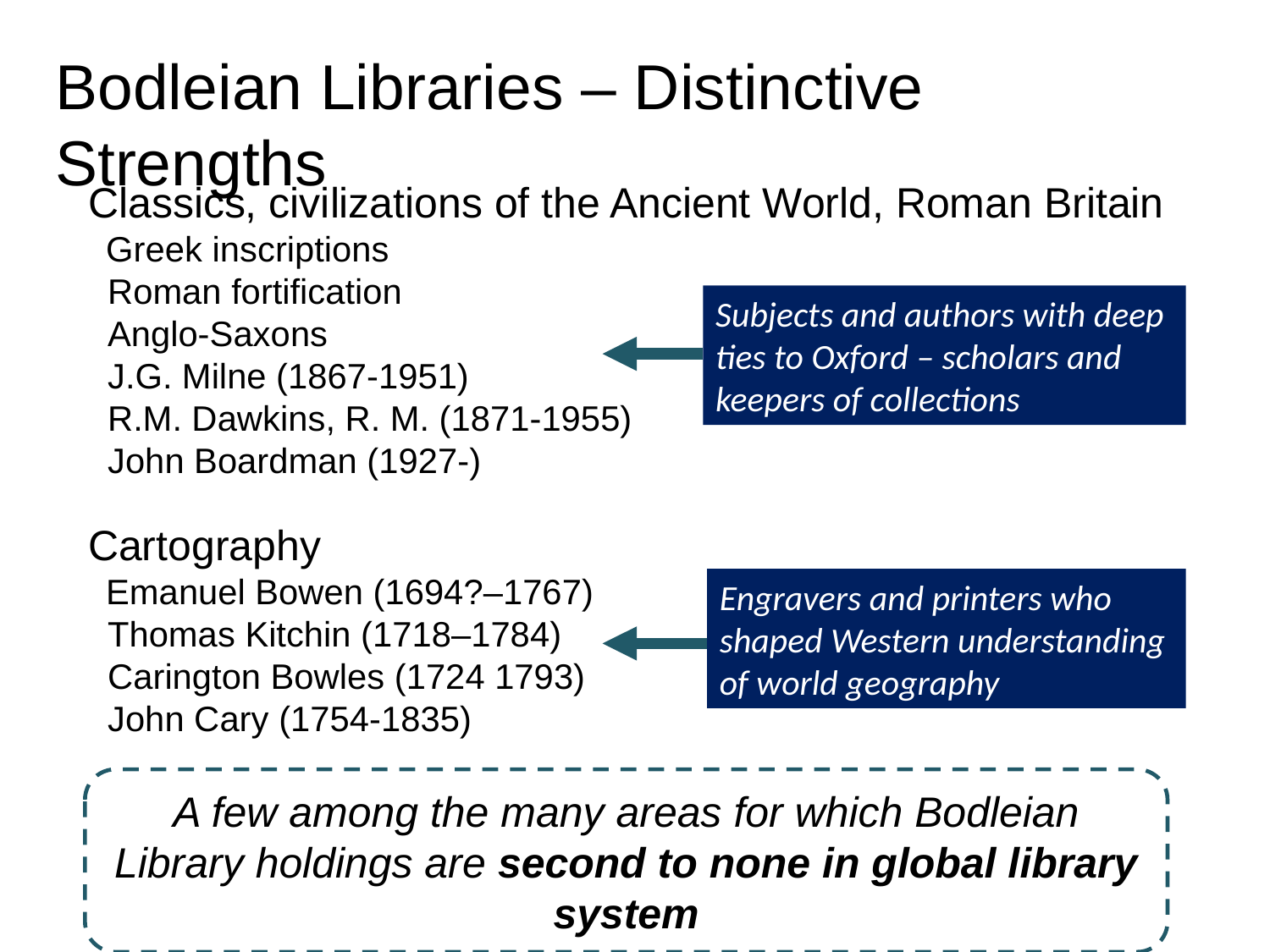

Bodleian Libraries – Distinctive Strengths
Classics, civilizations of the Ancient World, Roman Britain
  Greek inscriptions
  Roman fortification
  Anglo-Saxons
  J.G. Milne (1867-1951)
  R.M. Dawkins, R. M. (1871-1955)
  John Boardman (1927-)

Cartography
  Emanuel Bowen (1694?–1767)
  Thomas Kitchin (1718–1784)
  Carington Bowles (1724 1793)
  John Cary (1754-1835)

Subjects and authors with deep ties to Oxford – scholars and keepers of collections
Engravers and printers who shaped Western understanding of world geography
A few among the many areas for which Bodleian Library holdings are second to none in global library system